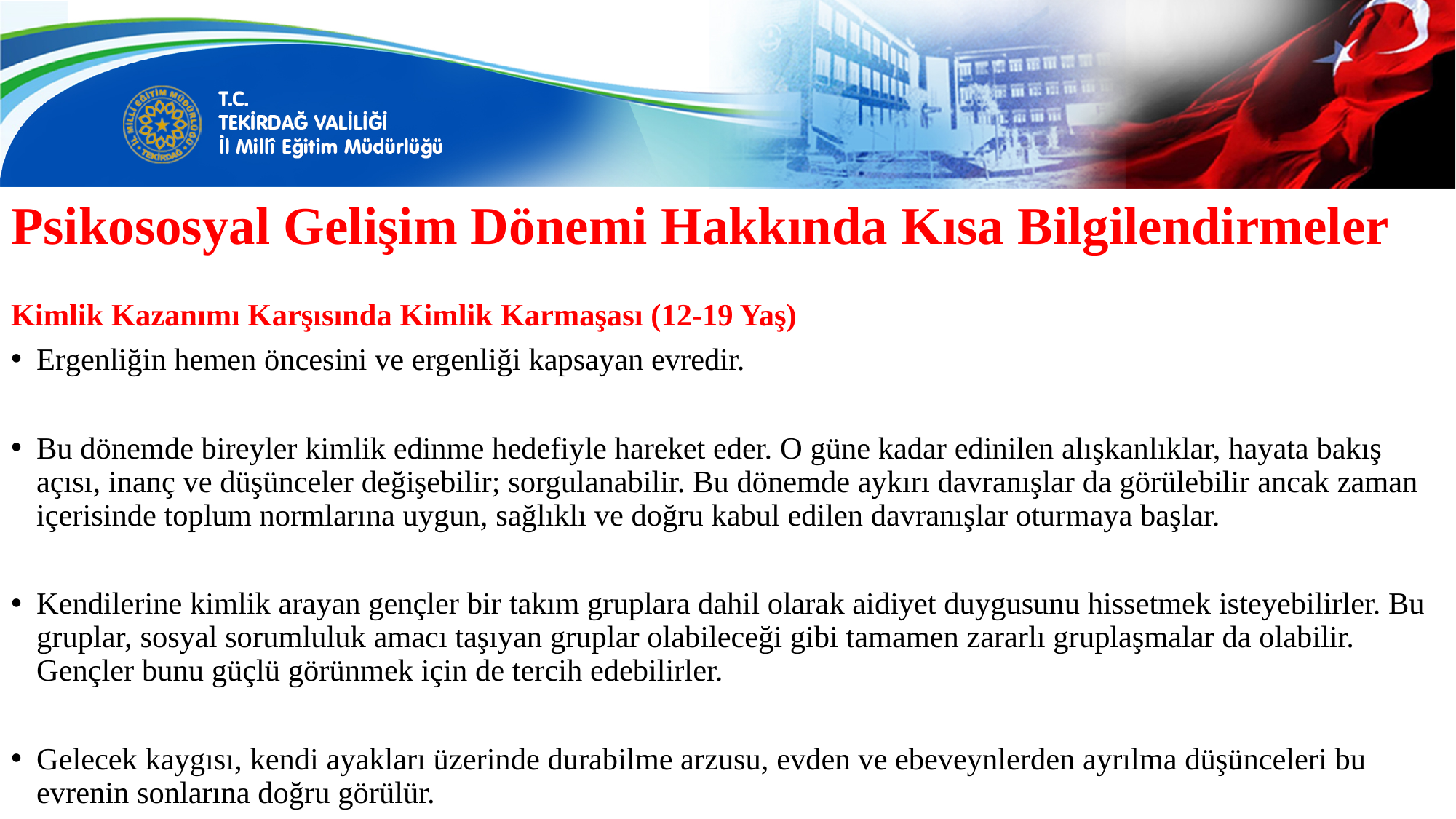

# Psikososyal Gelişim Dönemi Hakkında Kısa Bilgilendirmeler
Kimlik Kazanımı Karşısında Kimlik Karmaşası (12-19 Yaş)
Ergenliğin hemen öncesini ve ergenliği kapsayan evredir.

Bu dönemde bireyler kimlik edinme hedefiyle hareket eder. O güne kadar edinilen alışkanlıklar, hayata bakış açısı, inanç ve düşünceler değişebilir; sorgulanabilir. Bu dönemde aykırı davranışlar da görülebilir ancak zaman içerisinde toplum normlarına uygun, sağlıklı ve doğru kabul edilen davranışlar oturmaya başlar.

Kendilerine kimlik arayan gençler bir takım gruplara dahil olarak aidiyet duygusunu hissetmek isteyebilirler. Bu gruplar, sosyal sorumluluk amacı taşıyan gruplar olabileceği gibi tamamen zararlı gruplaşmalar da olabilir. Gençler bunu güçlü görünmek için de tercih edebilirler.

Gelecek kaygısı, kendi ayakları üzerinde durabilme arzusu, evden ve ebeveynlerden ayrılma düşünceleri bu evrenin sonlarına doğru görülür.